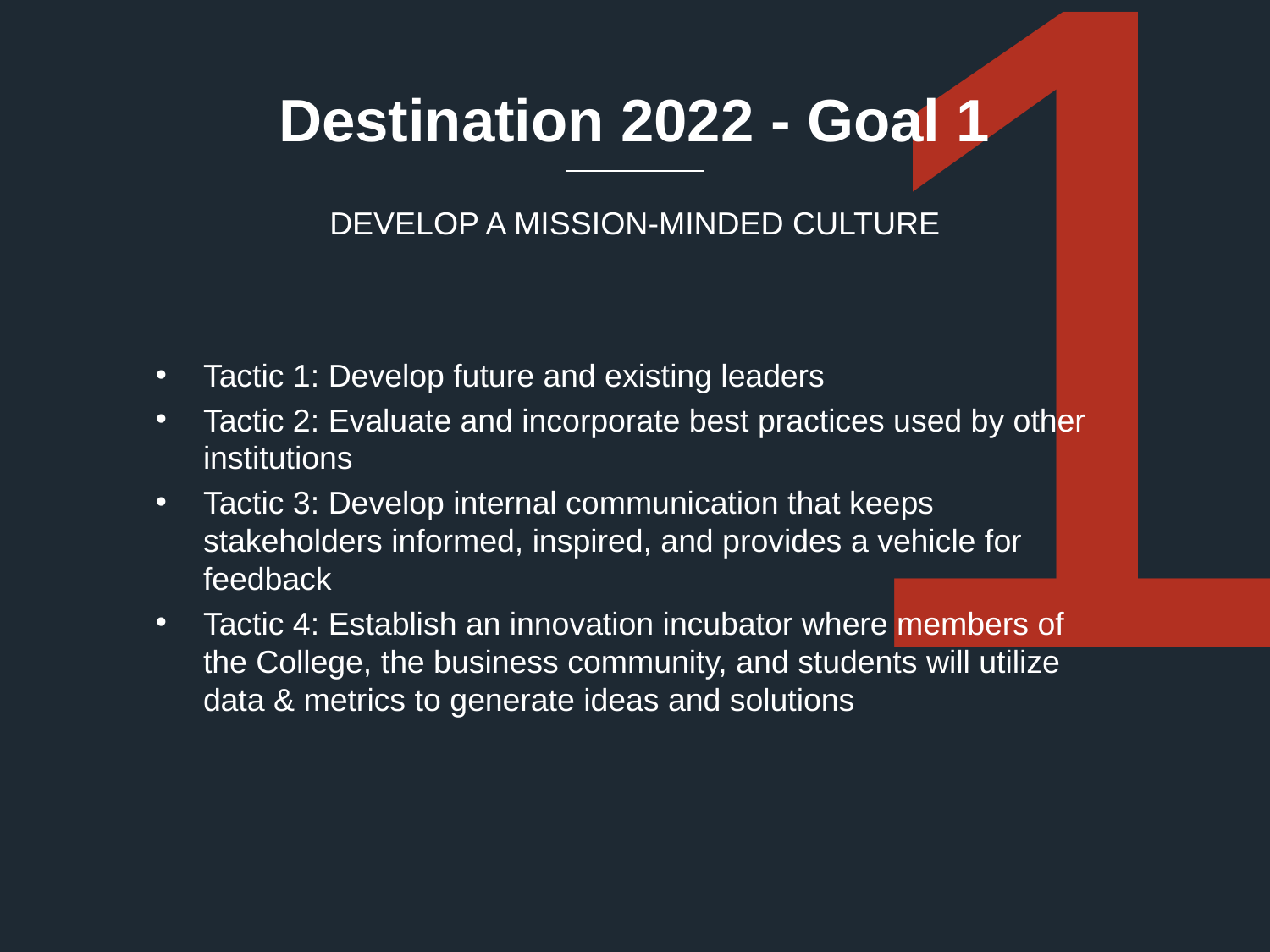

1
# Destination 2022 - Goal 1
DEVELOP A MISSION-MINDED CULTURE
Tactic 1: Develop future and existing leaders
Tactic 2: Evaluate and incorporate best practices used by other institutions
Tactic 3: Develop internal communication that keeps stakeholders informed, inspired, and provides a vehicle for feedback
Tactic 4: Establish an innovation incubator where members of the College, the business community, and students will utilize data & metrics to generate ideas and solutions